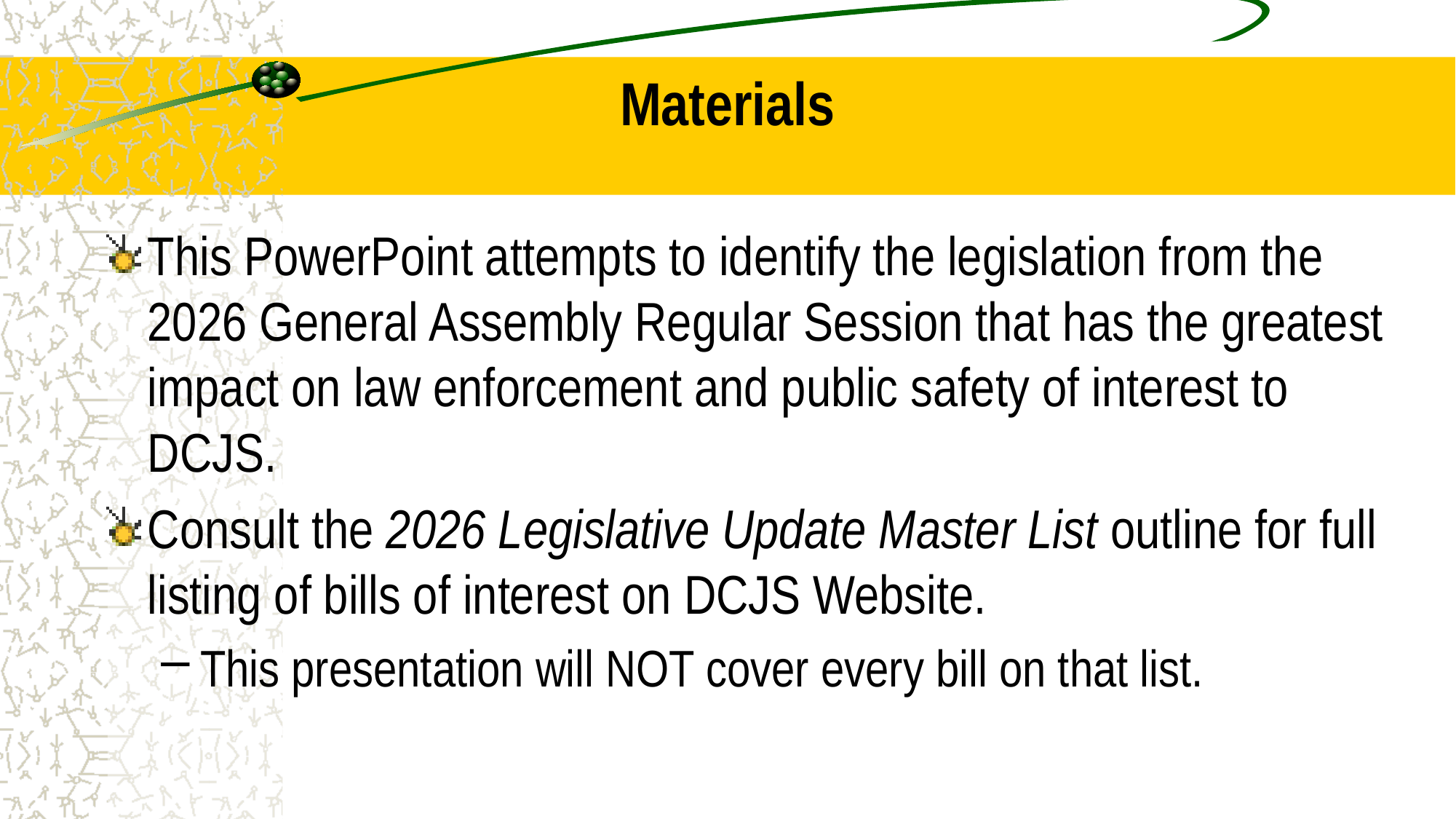

# Materials
This PowerPoint attempts to identify the legislation from the 2026 General Assembly Regular Session that has the greatest impact on law enforcement and public safety of interest to DCJS.
Consult the 2026 Legislative Update Master List outline for full listing of bills of interest on DCJS Website.
This presentation will NOT cover every bill on that list.